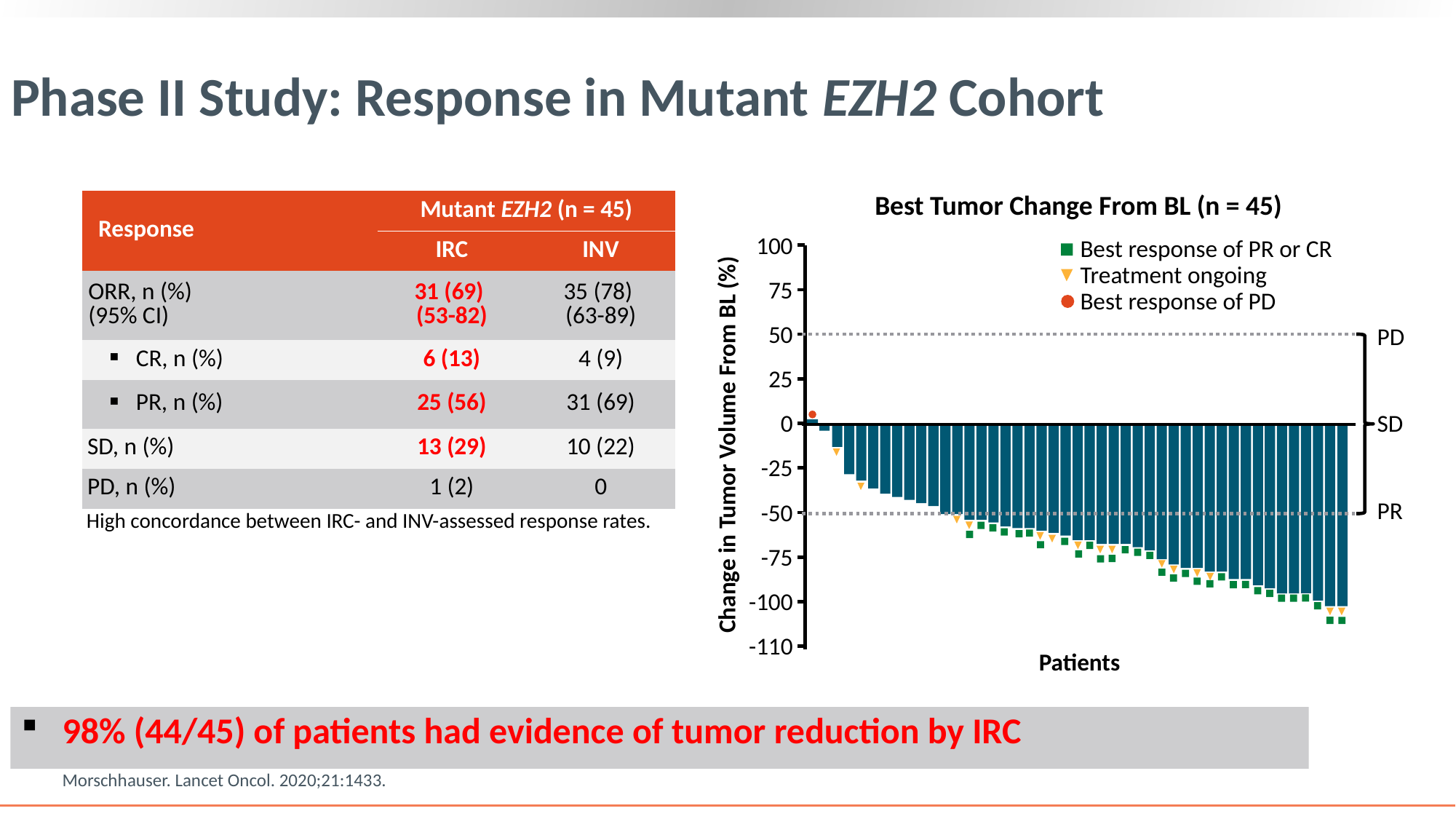

Phase II Study: Response in Mutant EZH2 Cohort
Best Tumor Change From BL (n = 45)
| Response | Mutant EZH2 (n = 45) |  |
| --- | --- | --- |
| Response in MT EZH2 | IRC | INV |
| ORR, n (%) (95% CI) | 31 (69) (53-82) | 35 (78) (63-89) |
| CR, n (%) | 6 (13) | 4 (9) |
| PR, n (%) | 25 (56) | 31 (69) |
| SD, n (%) | 13 (29) | 10 (22) |
| PD, n (%) | 1 (2) | 0 |
100
Best response of PR or CR
Treatment ongoing
Best response of PD

75

50
PD

25
0
SD

Change in Tumor Volume From BL (%)

-25

-50
PR
High concordance between IRC- and INV-assessed response rates.

-75

-100

-110
Patients
98% (44/45) of patients had evidence of tumor reduction by IRC
Morschhauser. Lancet Oncol. 2020;21:1433.